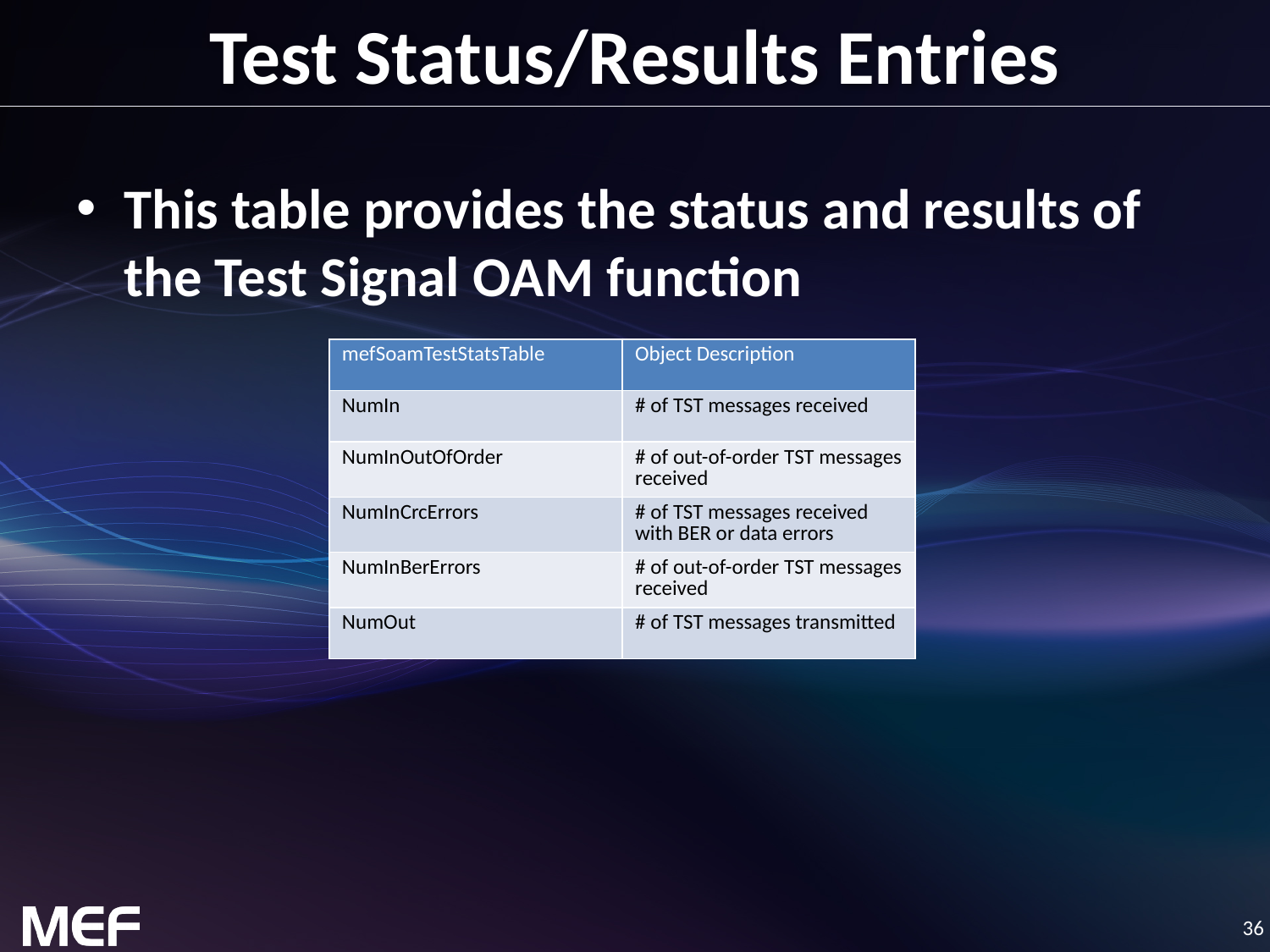

# Test Status/Results Entries
This table provides the status and results of the Test Signal OAM function
| mefSoamTestStatsTable | Object Description |
| --- | --- |
| NumIn | # of TST messages received |
| NumInOutOfOrder | # of out-of-order TST messages received |
| NumInCrcErrors | # of TST messages received with BER or data errors |
| NumInBerErrors | # of out-of-order TST messages received |
| NumOut | # of TST messages transmitted |